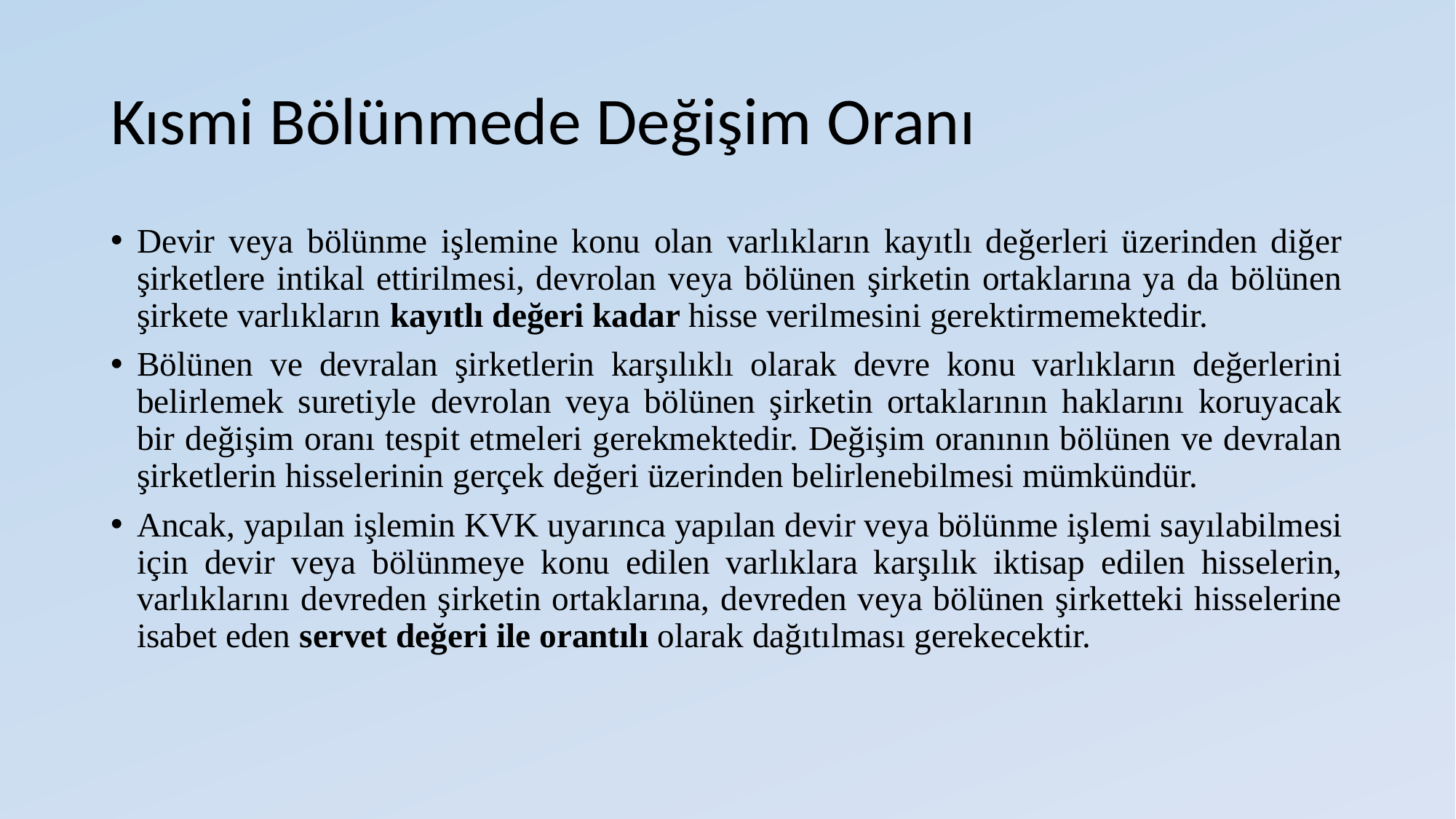

# Kısmi Bölünmede Değişim Oranı
Devir veya bölünme işlemine konu olan varlıkların kayıtlı değerleri üzerinden diğer şirketlere intikal ettirilmesi, devrolan veya bölünen şirketin ortaklarına ya da bölünen şirkete varlıkların kayıtlı değeri kadar hisse verilmesini gerektirmemektedir.
Bölünen ve devralan şirketlerin karşılıklı olarak devre konu varlıkların değerlerini belirlemek suretiyle devrolan veya bölünen şirketin ortaklarının haklarını koruyacak bir değişim oranı tespit etmeleri gerekmektedir. Değişim oranının bölünen ve devralan şirketlerin hisselerinin gerçek değeri üzerinden belirlenebilmesi mümkündür.
Ancak, yapılan işlemin KVK uyarınca yapılan devir veya bölünme işlemi sayılabilmesi için devir veya bölünmeye konu edilen varlıklara karşılık iktisap edilen hisselerin, varlıklarını devreden şirketin ortaklarına, devreden veya bölünen şirketteki hisselerine isabet eden servet değeri ile orantılı olarak dağıtılması gerekecektir.